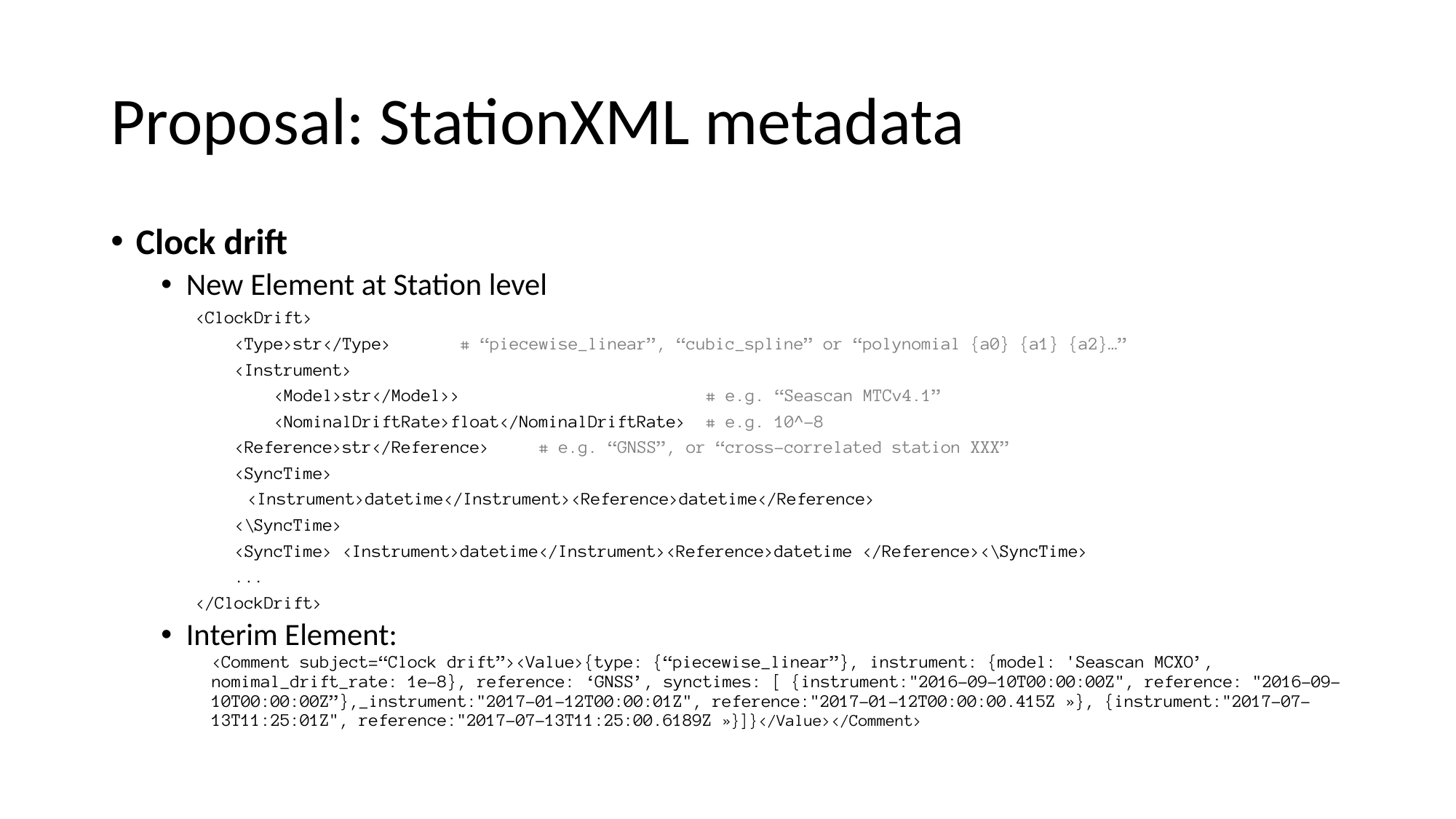

# Proposal: StationXML metadata
Clock drift
New Element at Station level
<ClockDrift>
    <Type>str</Type>       # “piecewise_linear”, “cubic_spline” or “polynomial {a0} {a1} {a2}…”
    <Instrument>
        <Model>str</Model>>                         # e.g. “Seascan MTCv4.1”
        <NominalDriftRate>float</NominalDriftRate>  # e.g. 10^-8
    <Reference>str</Reference>     # e.g. “GNSS”, or “cross-correlated station XXX”
    <SyncTime>
	   <Instrument>datetime</Instrument><Reference>datetime</Reference>
    <\SyncTime>
    <SyncTime> <Instrument>datetime</Instrument><Reference>datetime </Reference><\SyncTime>
    ...
</ClockDrift>
Interim Element:
<Comment subject=“Clock drift”><Value>{type: {“piecewise_linear”}, instrument: {model: 'Seascan MCXO’, nomimal_drift_rate: 1e-8}, reference: ‘GNSS’, synctimes: [ {instrument:"2016-09-10T00:00:00Z", reference: "2016-09-10T00:00:00Z”},_instrument:"2017-01-12T00:00:01Z", reference:"2017-01-12T00:00:00.415Z »}, {instrument:"2017-07-13T11:25:01Z", reference:"2017-07-13T11:25:00.6189Z »}]}</Value></Comment>